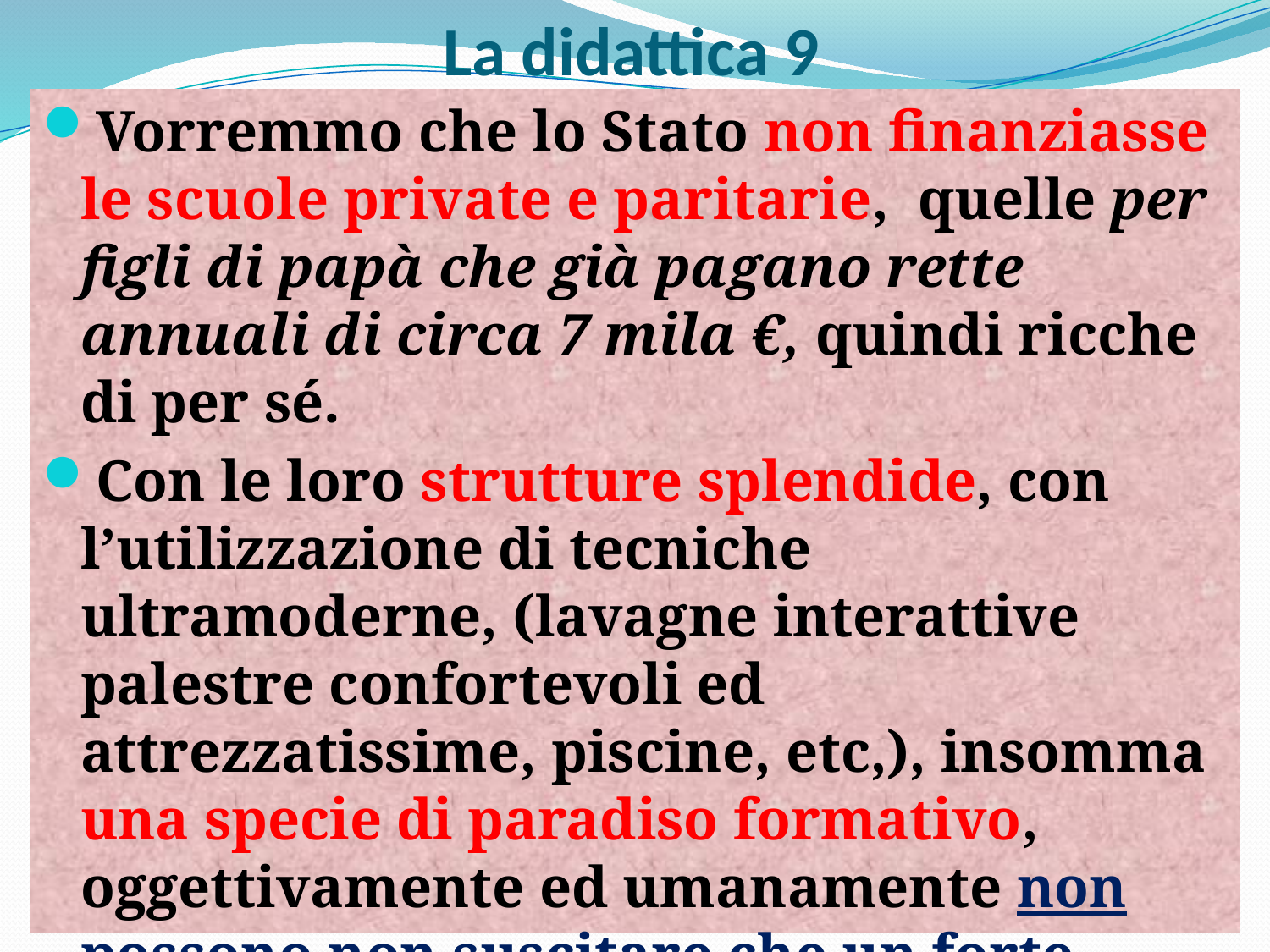

# La didattica 9
Vorremmo che lo Stato non finanziasse le scuole private e paritarie,  quelle per figli di papà che già pagano rette annuali di circa 7 mila €, quindi ricche di per sé.
Con le loro strutture splendide, con l’utilizzazione di tecniche ultramoderne, (lavagne interattive palestre confortevoli ed attrezzatissime, piscine, etc,), insomma una specie di paradiso formativo, oggettivamente ed umanamente non possono non suscitare che un forte sentimento di ingiustizia.